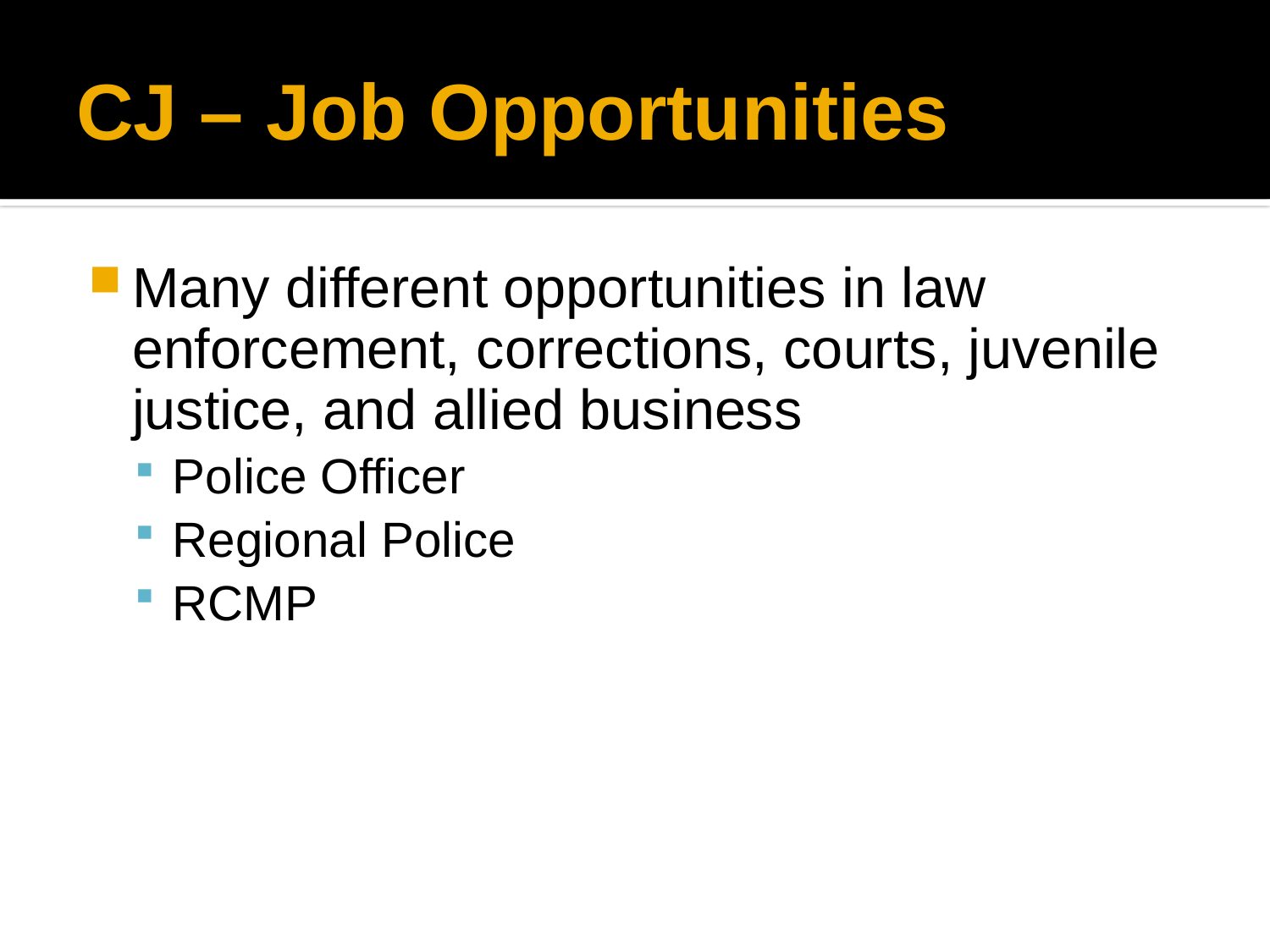

# CJ – Job Opportunities
Many different opportunities in law enforcement, corrections, courts, juvenile justice, and allied business
Police Officer
Regional Police
RCMP